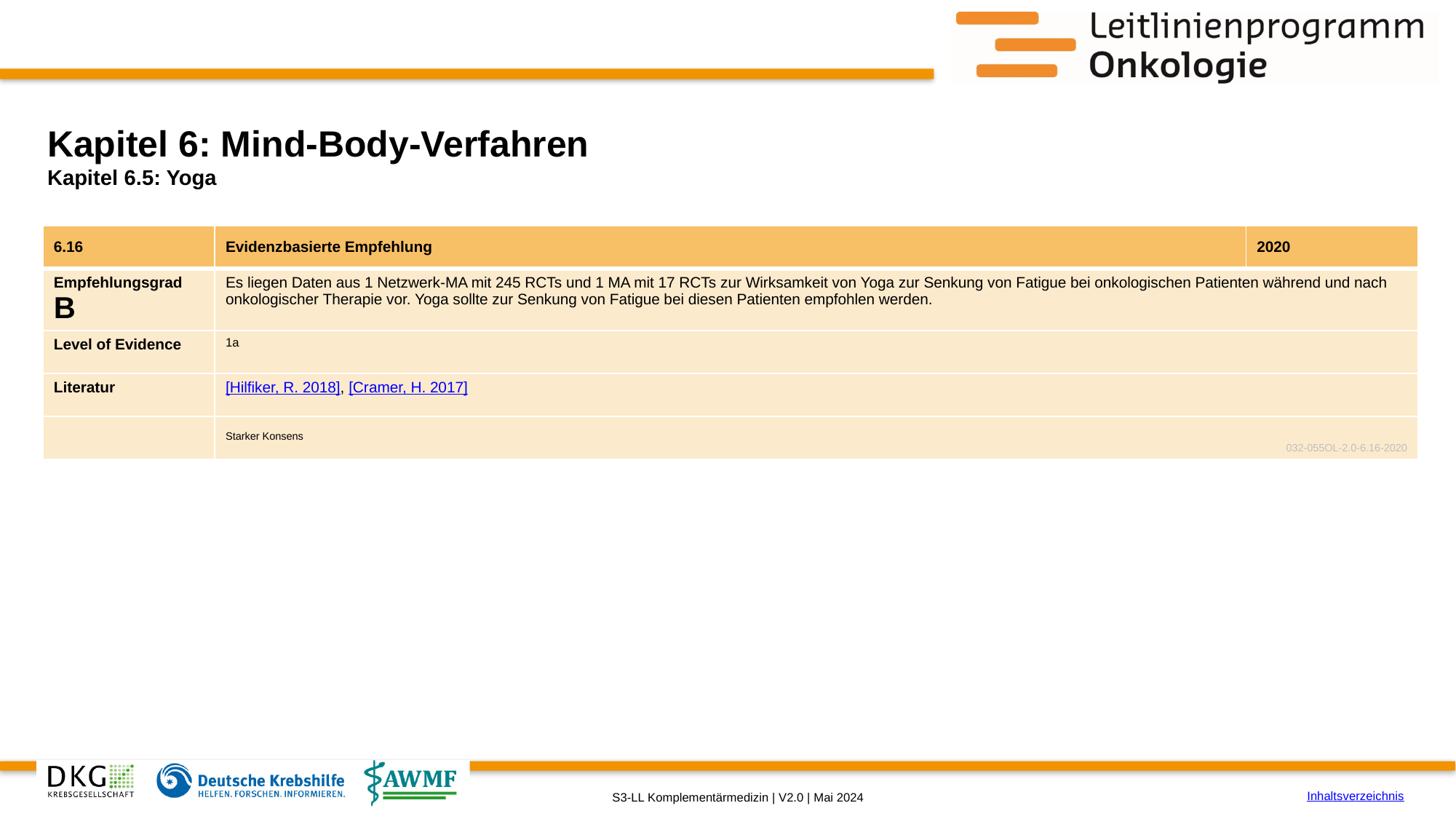

# Kapitel 6: Mind-Body-Verfahren
Kapitel 6.5: Yoga
| 6.16 | Evidenzbasierte Empfehlung | 2020 |
| --- | --- | --- |
| Empfehlungsgrad B | Es liegen Daten aus 1 Netzwerk-MA mit 245 RCTs und 1 MA mit 17 RCTs zur Wirksamkeit von Yoga zur Senkung von Fatigue bei onkologischen Patienten während und nach onkologischer Therapie vor. Yoga sollte zur Senkung von Fatigue bei diesen Patienten empfohlen werden. |  |
| Level of Evidence | 1a |  |
| Literatur | [Hilfiker, R. 2018], [Cramer, H. 2017] |  |
|  | Starker Konsens 032-055OL-2.0-6.16-2020 |  |
Inhaltsverzeichnis
S3-LL Komplementärmedizin | V2.0 | Mai 2024